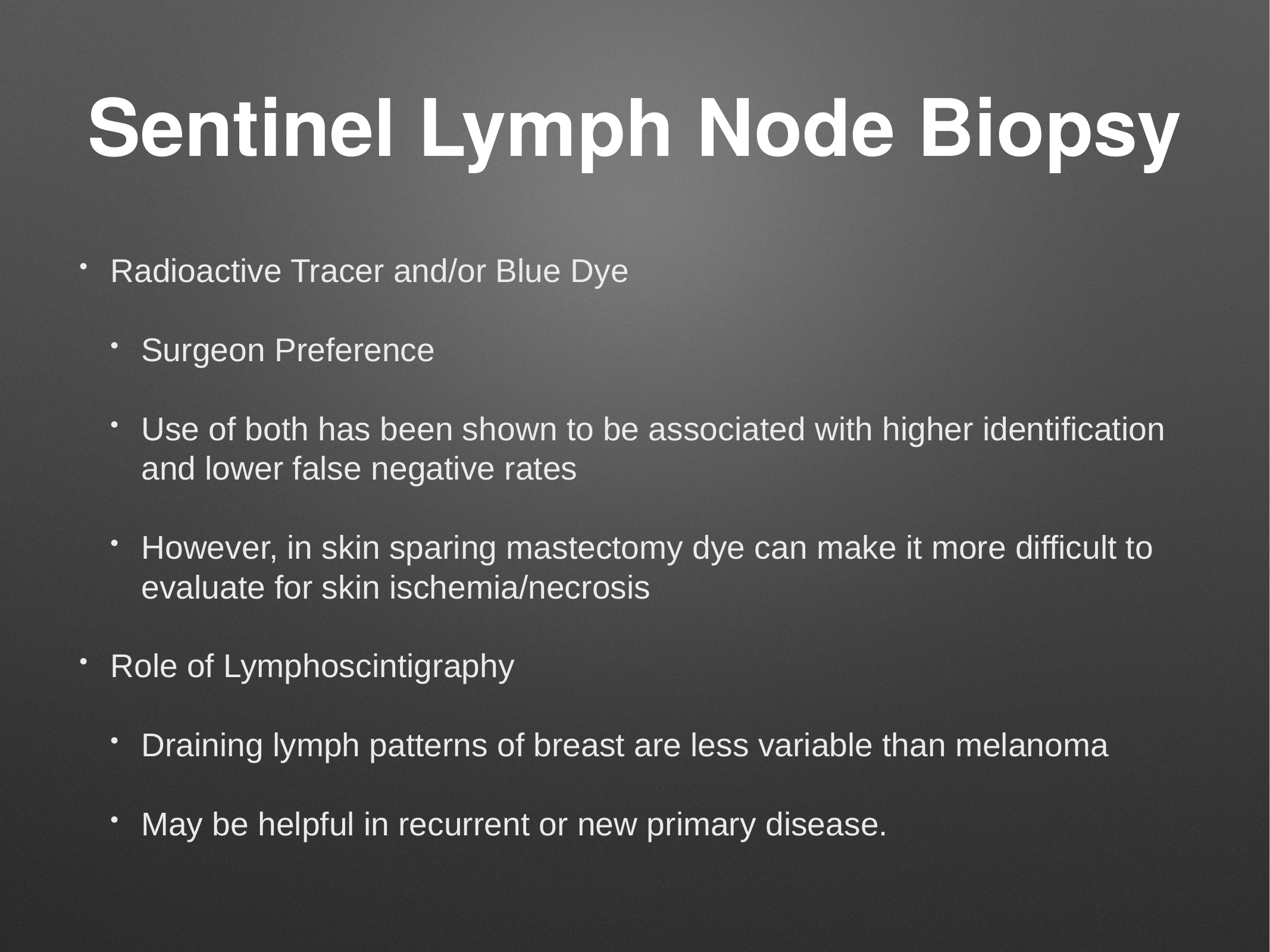

# Sentinel Lymph Node Biopsy
Radioactive Tracer and/or Blue Dye
Surgeon Preference
Use of both has been shown to be associated with higher identification and lower false negative rates
However, in skin sparing mastectomy dye can make it more difficult to evaluate for skin ischemia/necrosis
Role of Lymphoscintigraphy
Draining lymph patterns of breast are less variable than melanoma
May be helpful in recurrent or new primary disease.